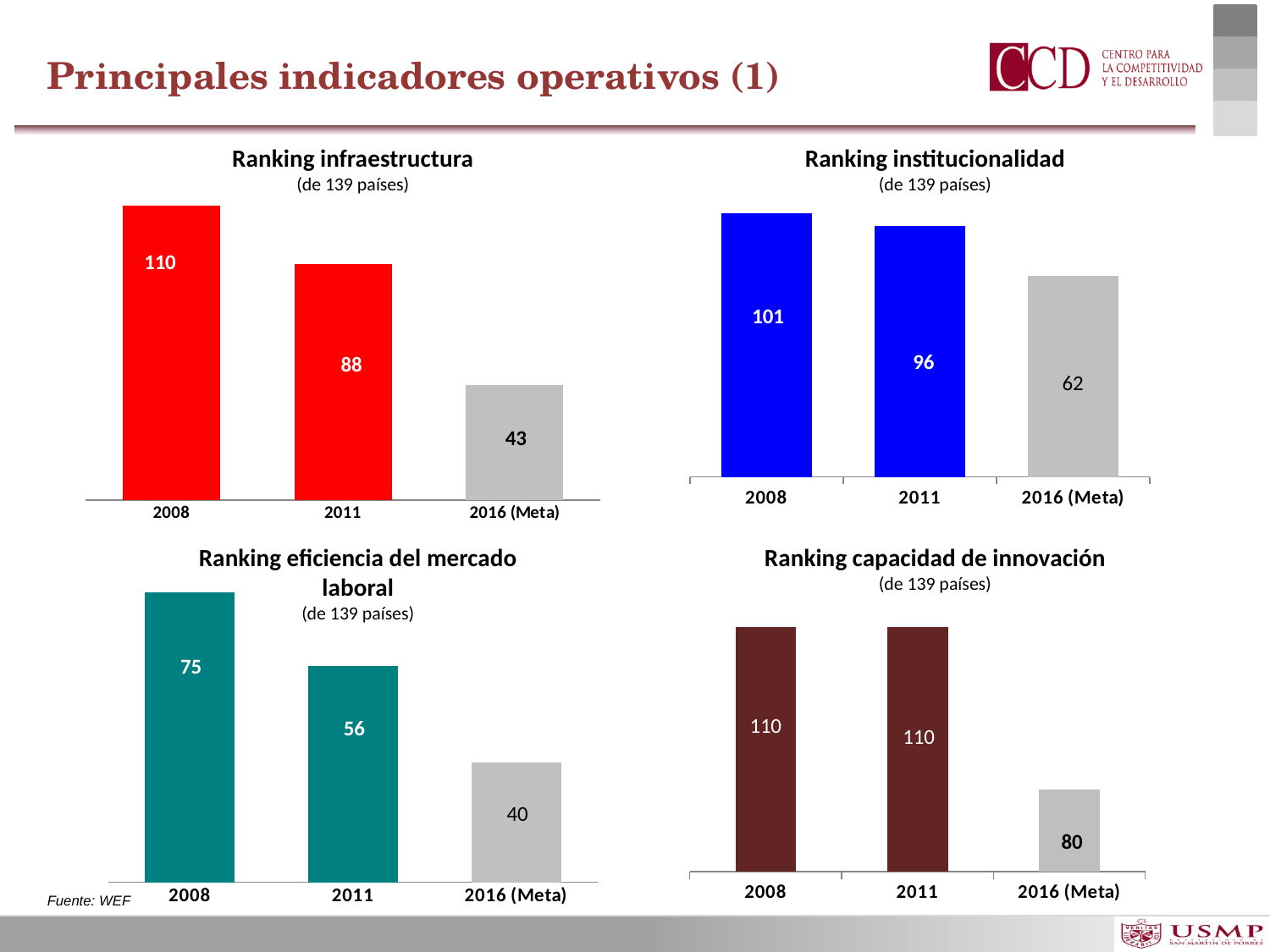

Principales indicadores operativos (1)
Ranking infraestructura
(de 139 países)
Ranking institucionalidad
(de 139 países)

### Chart

| Category | Ranking Institucionalidad |
|---|---|
| 2008 | 101.0 |
| 2011 | 96.0 |
| 2016 (Meta) | 77.0 |

### Chart

| Category | Ranking Infraestructura |
|---|---|
| 2008 | 110.0 |
| 2011 | 88.0 |
| 2016 (Meta) | 43.0 |
Ranking eficiencia del mercado laboral
(de 139 países)
Ranking capacidad de innovación
(de 139 países)

### Chart

| Category |  |
|---|---|
| 2008 | 110.0 |
| 2011 | 110.0 |
| 2016 (Meta) | 108.0 |

### Chart

| Category |  Ranking Eficiencia del mercado laboral |
|---|---|
| 2008 | 75.0 |
| 2011 | 56.0 |
| 2016 (Meta) | 31.0 |
Fuente: WEF